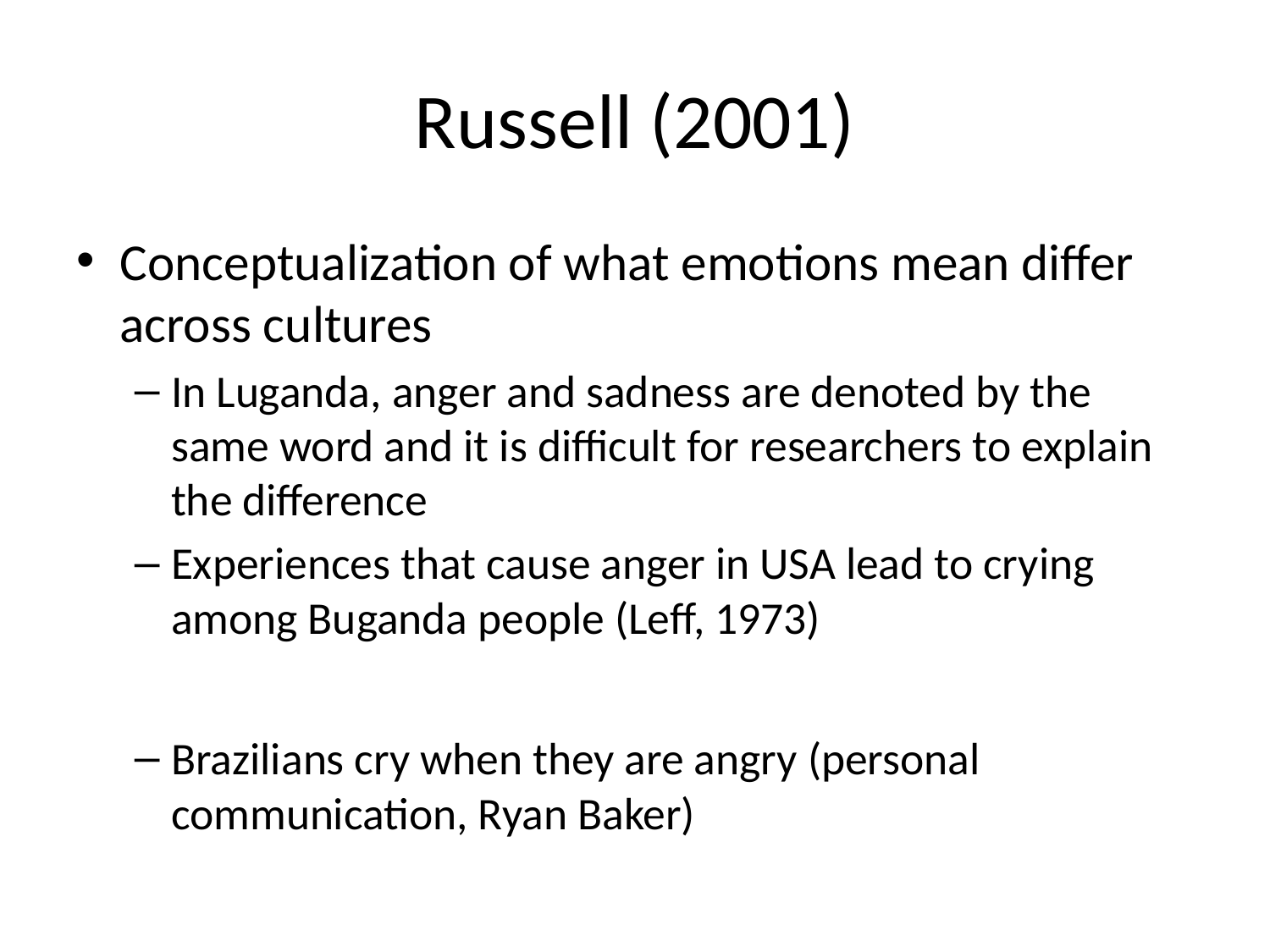

# Russell (2001)
Conceptualization of what emotions mean differ across cultures
In Luganda, anger and sadness are denoted by the same word and it is difficult for researchers to explain the difference
Experiences that cause anger in USA lead to crying among Buganda people (Leff, 1973)

Brazilians cry when they are angry (personal communication, Ryan Baker)